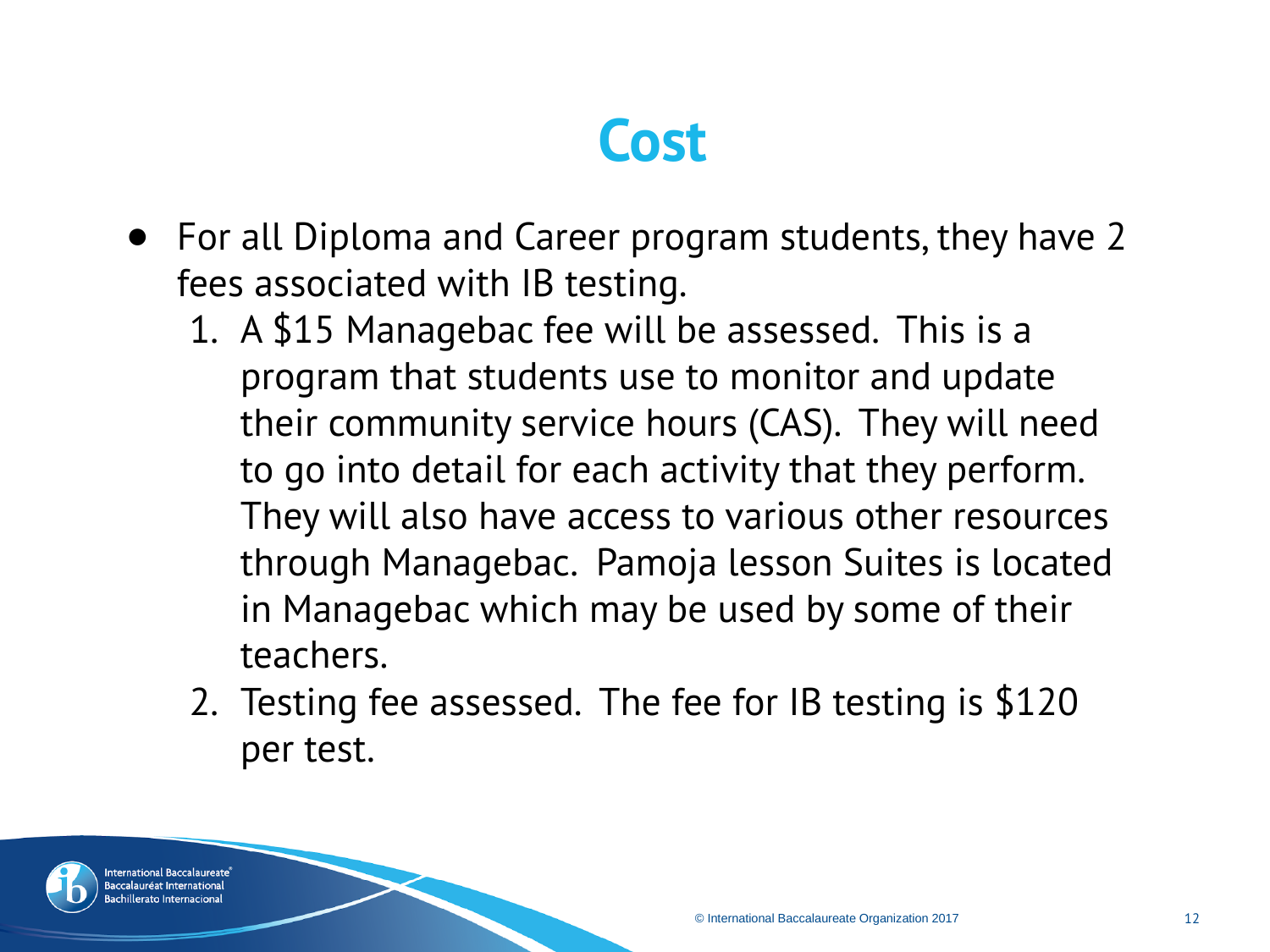

# Cost
For all Diploma and Career program students, they have 2 fees associated with IB testing.
A $15 Managebac fee will be assessed.  This is a program that students use to monitor and update their community service hours (CAS).  They will need to go into detail for each activity that they perform.  They will also have access to various other resources through Managebac.  Pamoja lesson Suites is located in Managebac which may be used by some of their teachers.
Testing fee assessed.  The fee for IB testing is $120 per test.

12